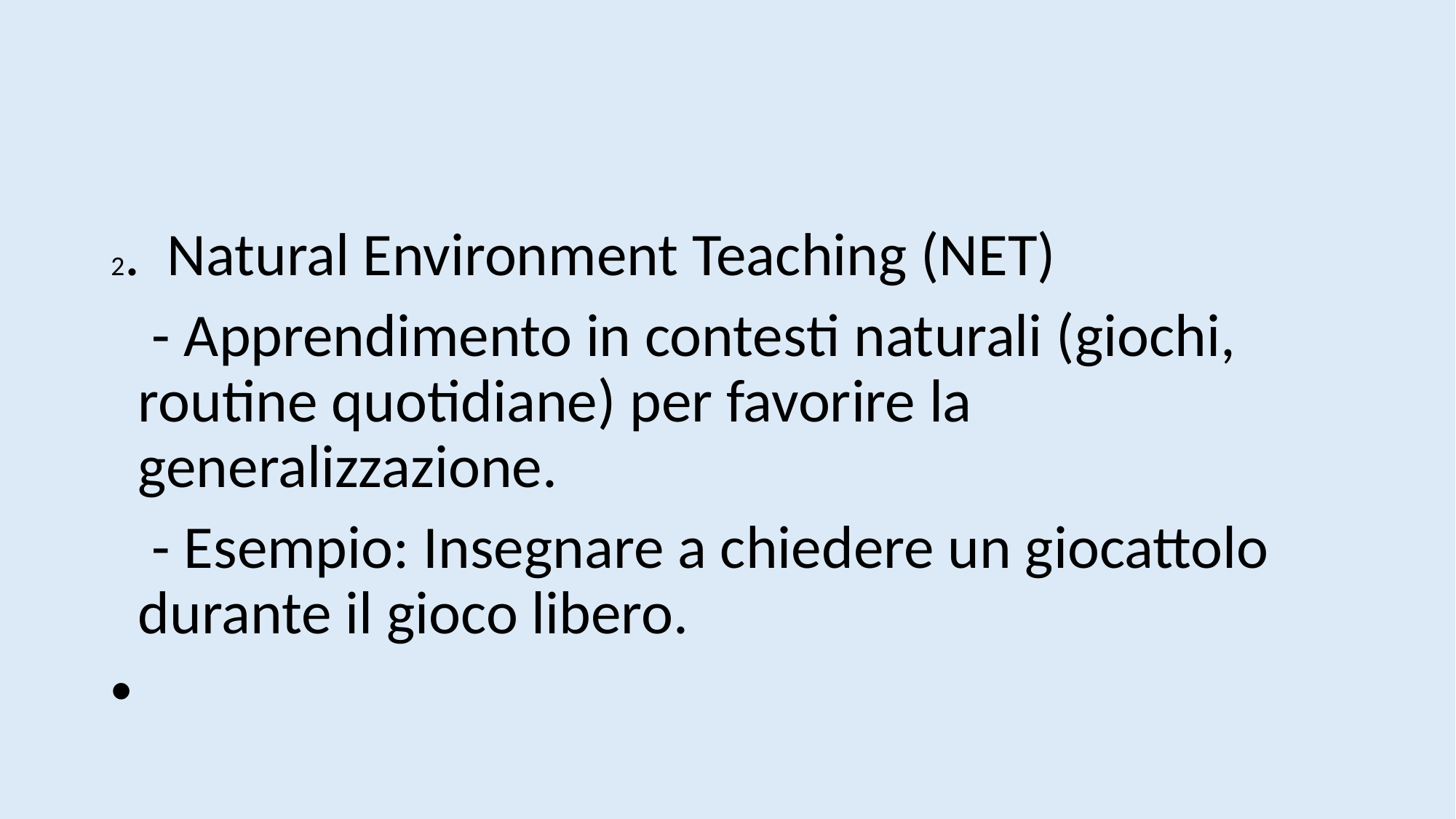

#
2.  Natural Environment Teaching (NET)
   - Apprendimento in contesti naturali (giochi, routine quotidiane) per favorire la generalizzazione.
   - Esempio: Insegnare a chiedere un giocattolo durante il gioco libero.